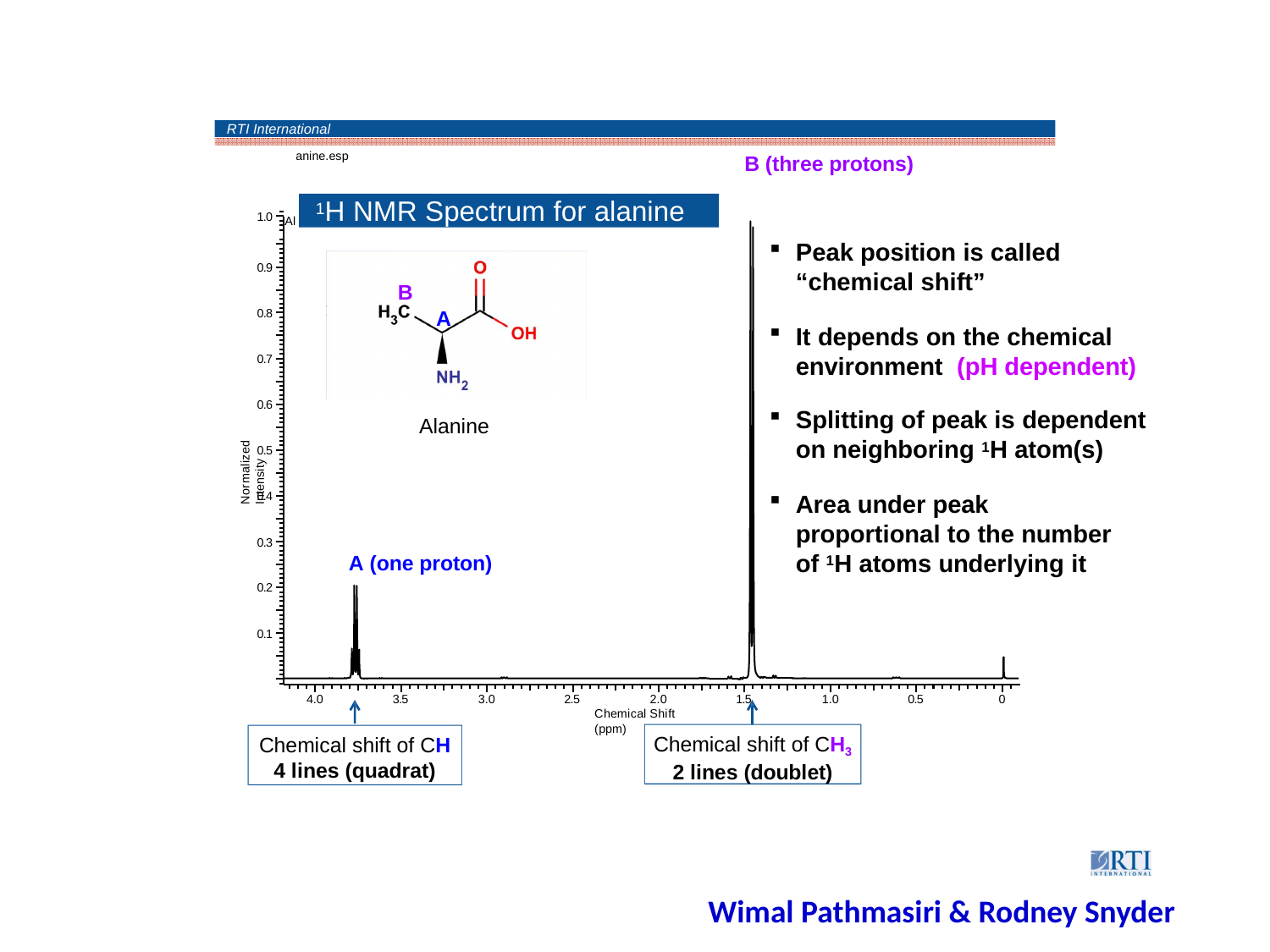

RTI International

anine.esp
B (three protons)
1H NMR Spectrum for alanine
1.0

Al

Peak position is called “chemical shift”

O
1
H	2	O
6a 	3
H	6	4	H	H
6b	4a	3a
H	N	H
6c	5	5b
H
5a

0.9

B

A
0.8

It depends on the chemical environment  (pH dependent)

0.7

Normalized Intensity

0.6

Splitting of peak is dependent on neighboring 1H atom(s)

Alanine

0.5

Area under peak proportional to the number of 1H atoms underlying it
0.4

0.3

A (one proton)

0.2

0.1

4.0
3.5
3.0
2.5
1.5
1.0
0.5
0
2.0
Chemical Shift (ppm)

Chemical shift of CH3
2 lines (doublet)
Chemical shift of CH 4 lines (quadrat)

Wimal Pathmasiri & Rodney Snyder